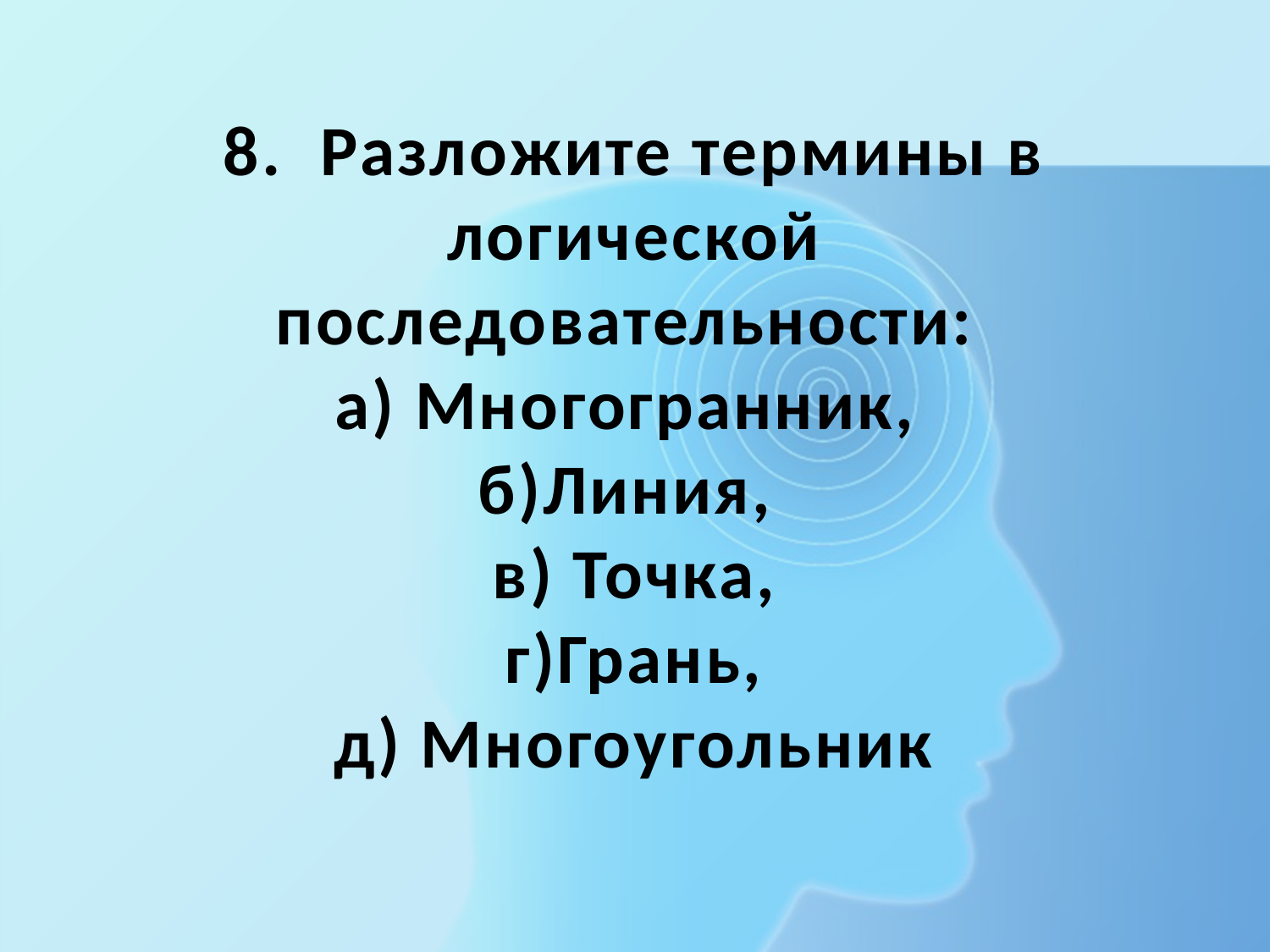

# 8.  Разложите термины в логической последовательности: а) Многогранник, б)Линия, в) Точка, г)Грань, д) Многоугольник